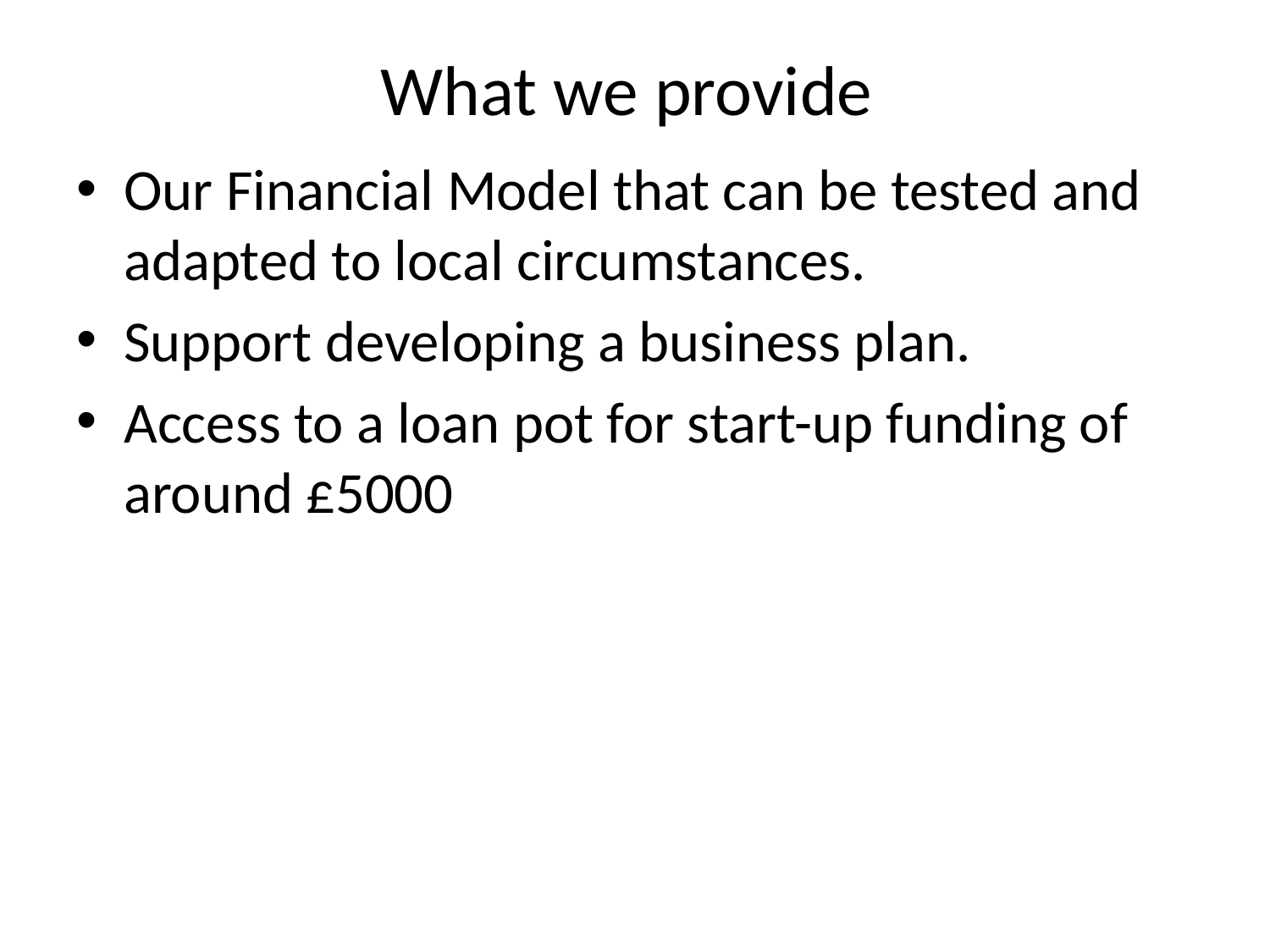

# What we provide
Our Financial Model that can be tested and adapted to local circumstances.
Support developing a business plan.
Access to a loan pot for start-up funding of around £5000